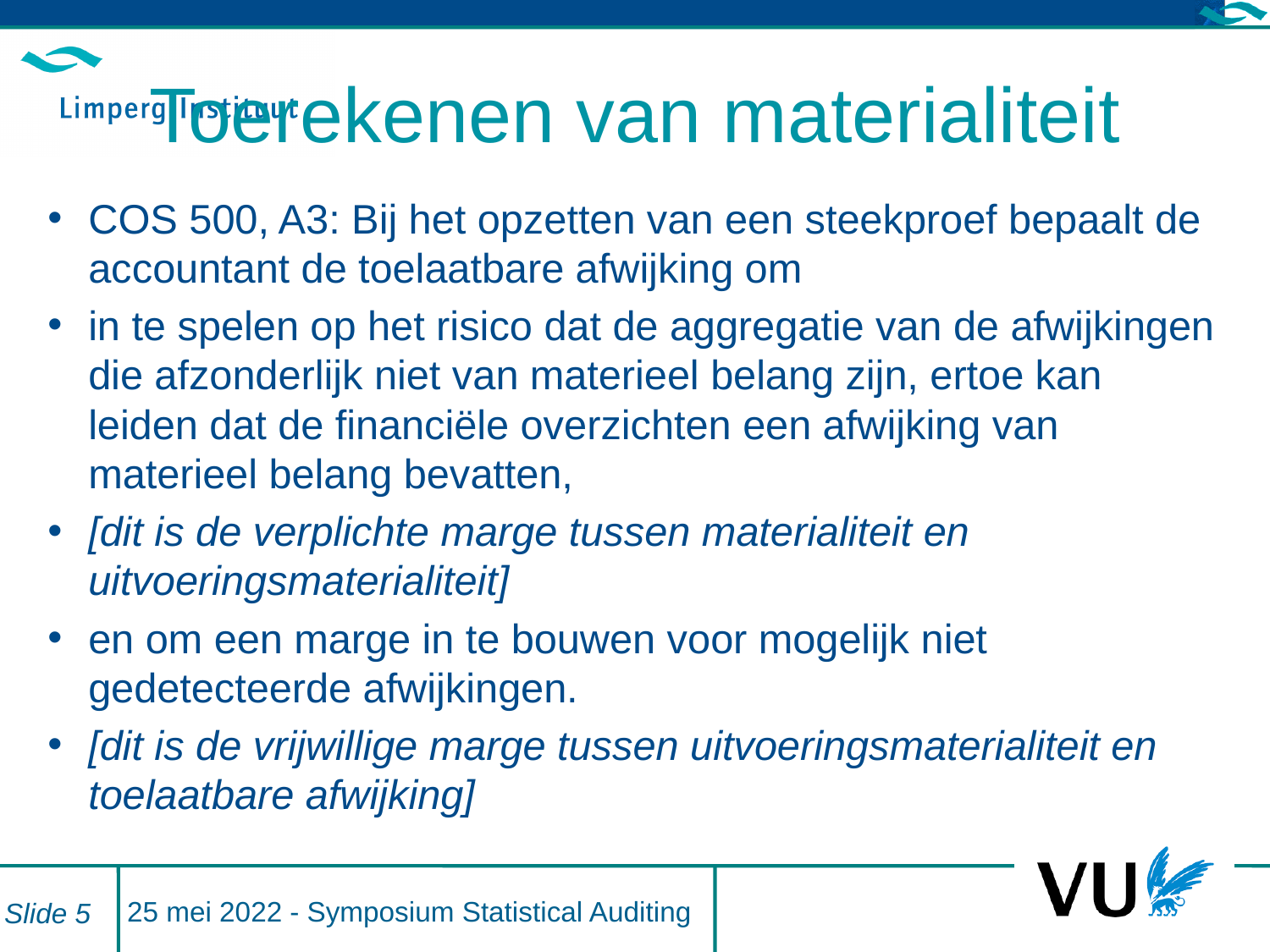

# Toerekenen van materialiteit
COS 500, A3: Bij het opzetten van een steekproef bepaalt de accountant de toelaatbare afwijking om
in te spelen op het risico dat de aggregatie van de afwijkingen die afzonderlijk niet van materieel belang zijn, ertoe kan leiden dat de financiële overzichten een afwijking van materieel belang bevatten,
[dit is de verplichte marge tussen materialiteit en uitvoeringsmaterialiteit]
en om een marge in te bouwen voor mogelijk niet gedetecteerde afwijkingen.
[dit is de vrijwillige marge tussen uitvoeringsmaterialiteit en toelaatbare afwijking]

25 mei 2022 - Symposium Statistical Auditing
Slide 5